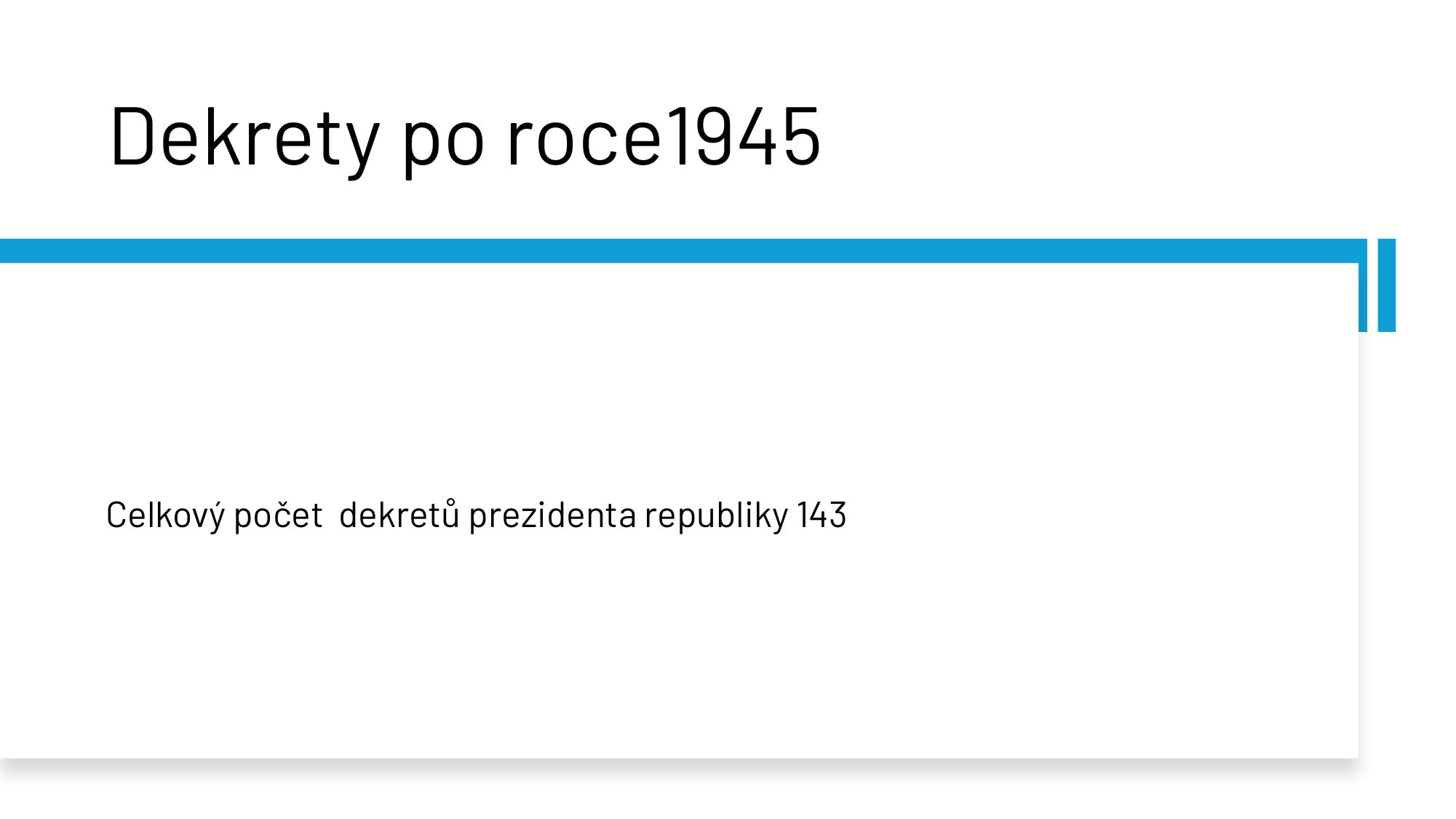

# Dekrety po roce1945

Celkový počet  dekretů prezidenta republiky 143